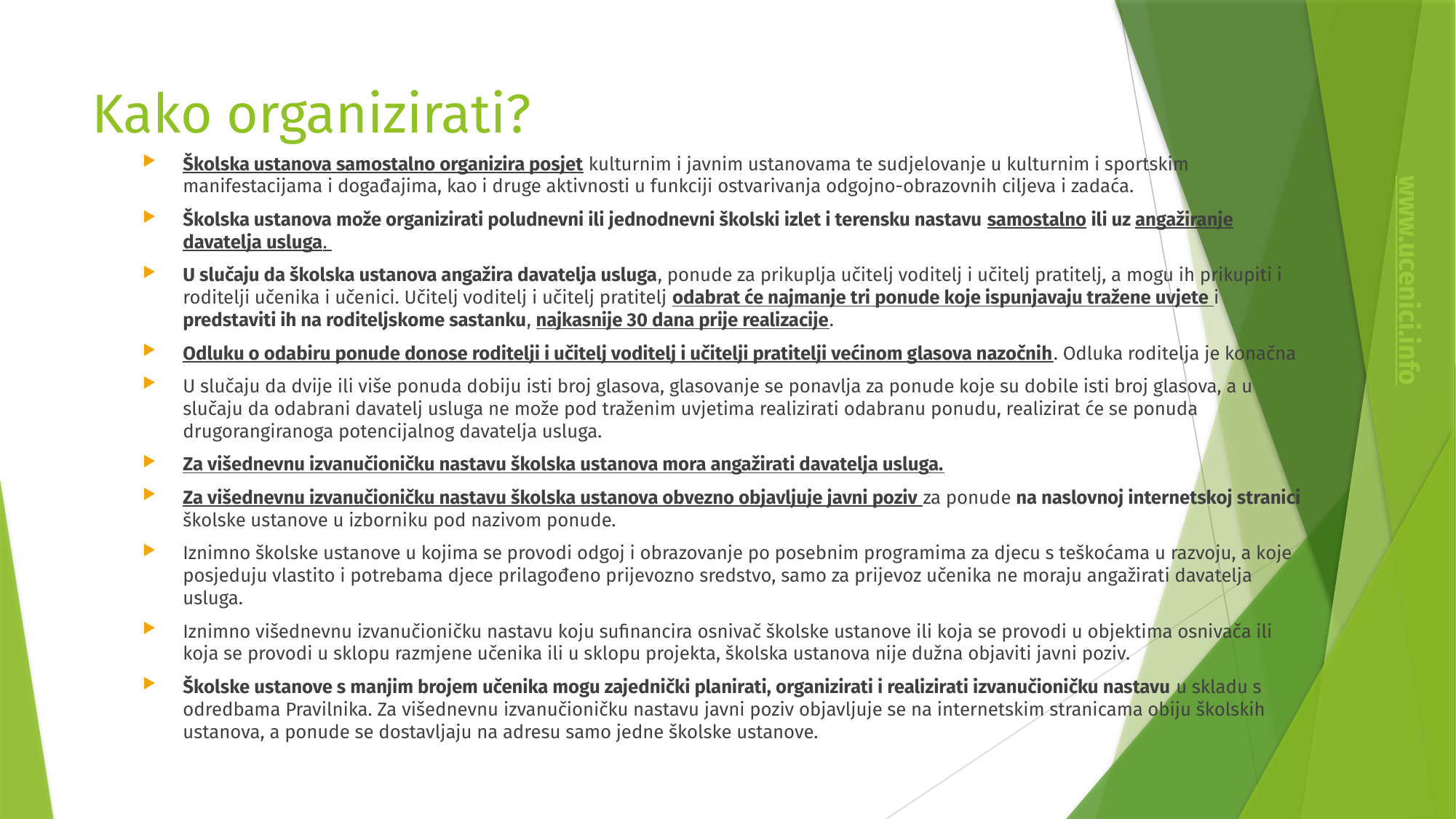

# Kako organizirati?
Školska ustanova samostalno organizira posjet kulturnim i javnim ustanovama te sudjelovanje u kulturnim i sportskim manifestacijama i događajima, kao i druge aktivnosti u funkciji ostvarivanja odgojno-obrazovnih ciljeva i zadaća.
Školska ustanova može organizirati poludnevni ili jednodnevni školski izlet i terensku nastavu samostalno ili uz angažiranje davatelja usluga.
U slučaju da školska ustanova angažira davatelja usluga, ponude za prikuplja učitelj voditelj i učitelj pratitelj, a mogu ih prikupiti i roditelji učenika i učenici. Učitelj voditelj i učitelj pratitelj odabrat će najmanje tri ponude koje ispunjavaju tražene uvjete i predstaviti ih na roditeljskome sastanku, najkasnije 30 dana prije realizacije.
Odluku o odabiru ponude donose roditelji i učitelj voditelj i učitelji pratitelji većinom glasova nazočnih. Odluka roditelja je konačna
U slučaju da dvije ili više ponuda dobiju isti broj glasova, glasovanje se ponavlja za ponude koje su dobile isti broj glasova, a u slučaju da odabrani davatelj usluga ne može pod traženim uvjetima realizirati odabranu ponudu, realizirat će se ponuda drugorangiranoga potencijalnog davatelja usluga.
Za višednevnu izvanučioničku nastavu školska ustanova mora angažirati davatelja usluga.
Za višednevnu izvanučioničku nastavu školska ustanova obvezno objavljuje javni poziv za ponude na naslovnoj internetskoj stranici školske ustanove u izborniku pod nazivom ponude.
Iznimno školske ustanove u kojima se provodi odgoj i obrazovanje po posebnim programima za djecu s teškoćama u razvoju, a koje posjeduju vlastito i potrebama djece prilagođeno prijevozno sredstvo, samo za prijevoz učenika ne moraju angažirati davatelja usluga.
Iznimno višednevnu izvanučioničku nastavu koju sufinancira osnivač školske ustanove ili koja se provodi u objektima osnivača ili koja se provodi u sklopu razmjene učenika ili u sklopu projekta, školska ustanova nije dužna objaviti javni poziv.
Školske ustanove s manjim brojem učenika mogu zajednički planirati, organizirati i realizirati izvanučioničku nastavu u skladu s odredbama Pravilnika. Za višednevnu izvanučioničku nastavu javni poziv objavljuje se na internetskim stranicama obiju školskih ustanova, a ponude se dostavljaju na adresu samo jedne školske ustanove.
www.ucenici.info